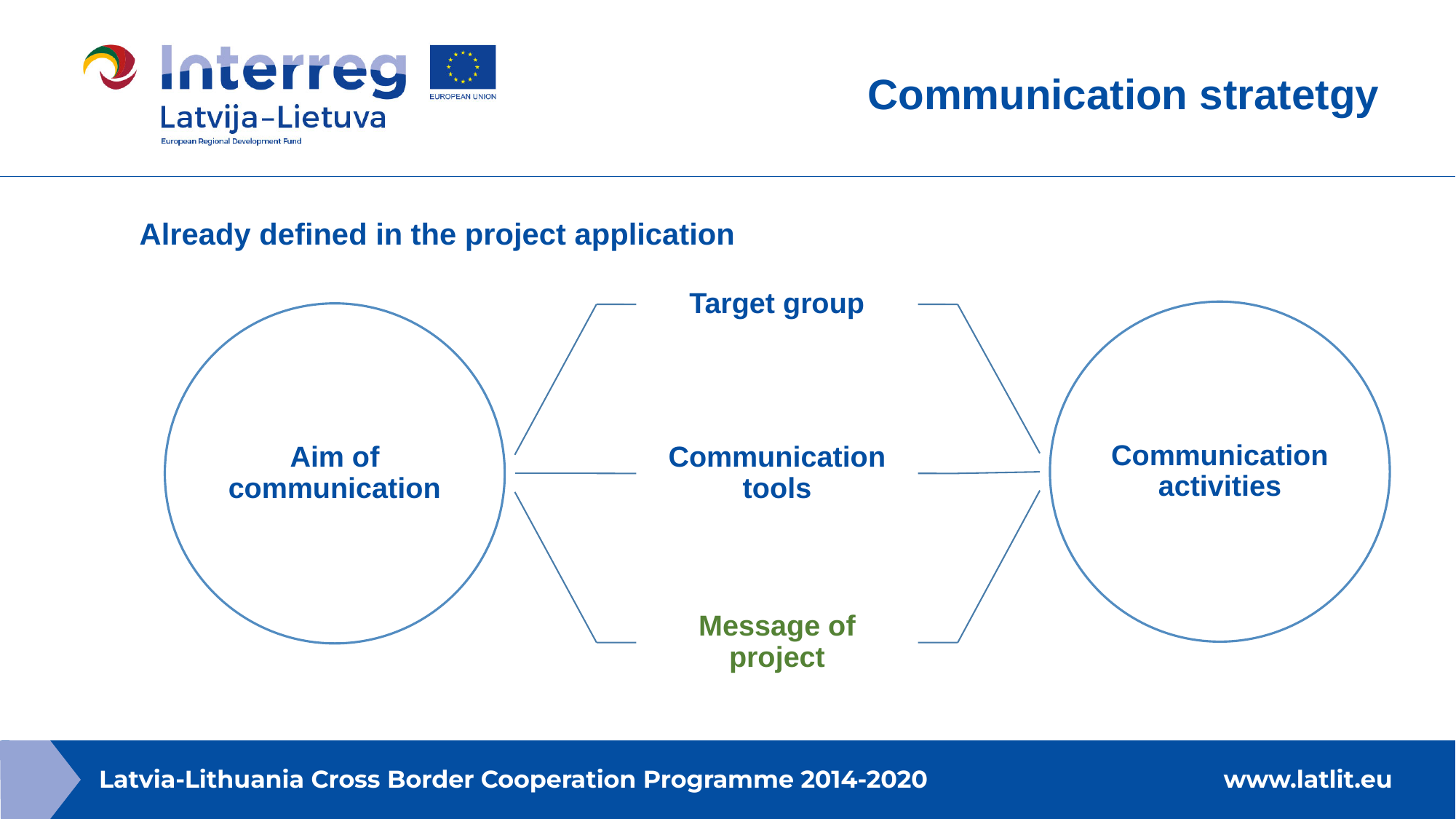

Communication stratetgy
Already defined in the project application
Aim of communication
Target group
Communication tools
Message of project
Communication activities